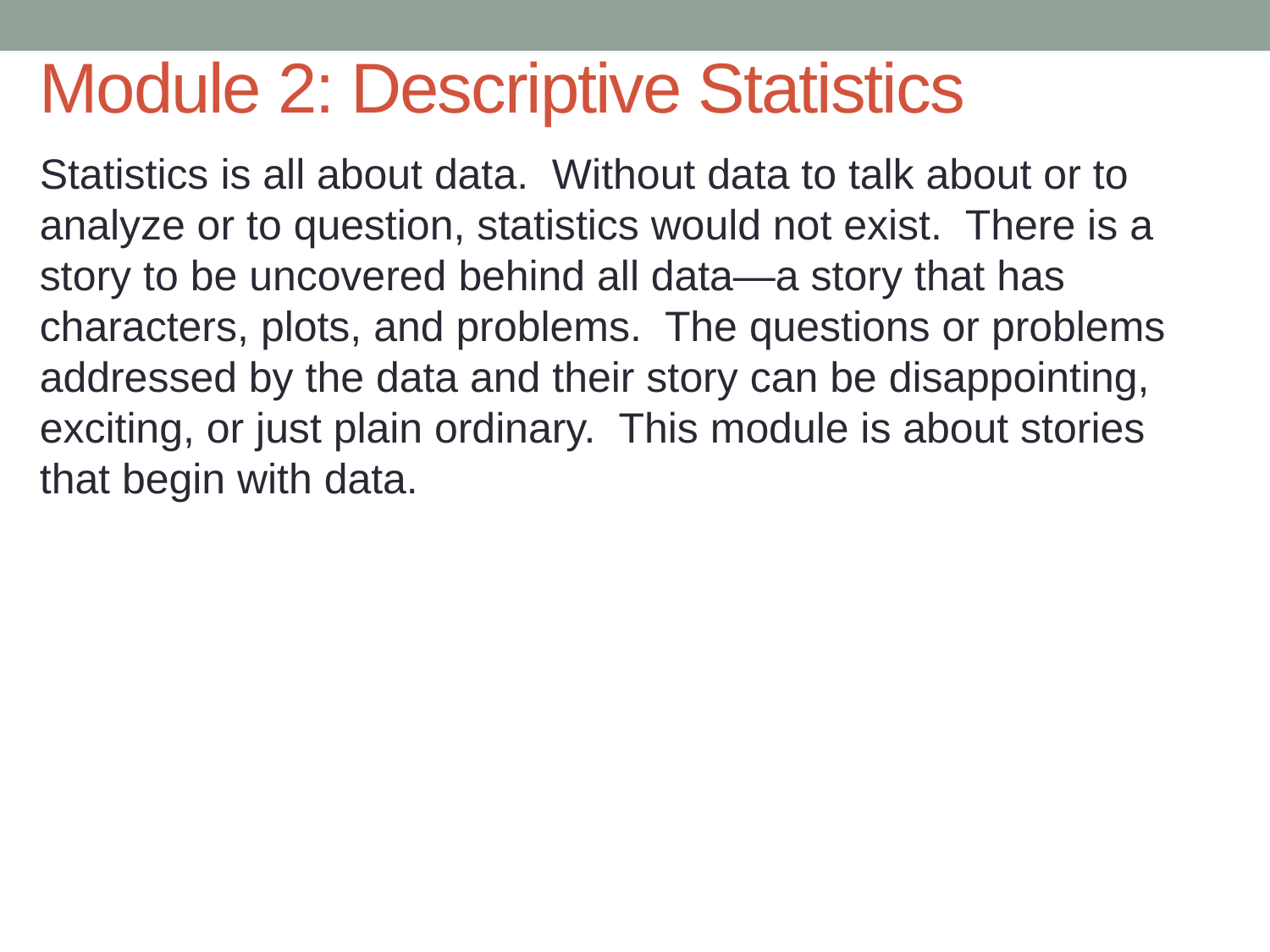

# Module 2: Descriptive Statistics
Statistics is all about data.  Without data to talk about or to analyze or to question, statistics would not exist.  There is a story to be uncovered behind all data—a story that has characters, plots, and problems.  The questions or problems addressed by the data and their story can be disappointing, exciting, or just plain ordinary.  This module is about stories that begin with data.